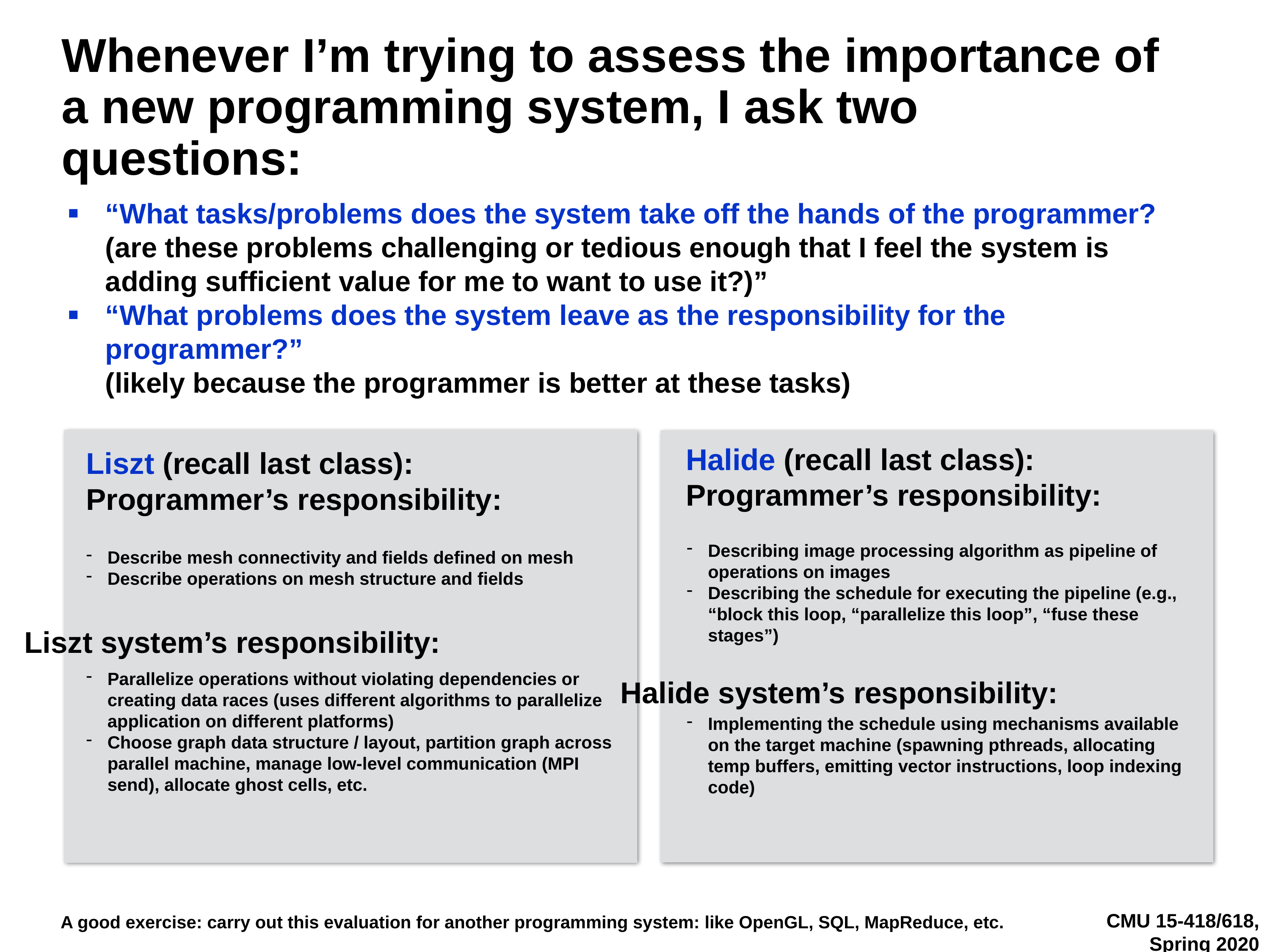

# Whenever I’m trying to assess the importance of a new programming system, I ask two questions:
“What tasks/problems does the system take off the hands of the programmer?
(are these problems challenging or tedious enough that I feel the system is adding sufficient value for me to want to use it?)”
“What problems does the system leave as the responsibility for the programmer?”
(likely because the programmer is better at these tasks)

Halide (recall last class):
Programmer’s responsibility:
Liszt (recall last class):
Programmer’s responsibility:
Describing image processing algorithm as pipeline of operations on images
Describing the schedule for executing the pipeline (e.g., “block this loop, “parallelize this loop”, “fuse these stages”)
Describe mesh connectivity and fields defined on mesh
Describe operations on mesh structure and fields
Liszt system’s responsibility:
Parallelize operations without violating dependencies or creating data races (uses different algorithms to parallelize application on different platforms)
Choose graph data structure / layout, partition graph across parallel machine, manage low-level communication (MPI send), allocate ghost cells, etc.
Halide system’s responsibility:
Implementing the schedule using mechanisms available on the target machine (spawning pthreads, allocating temp buffers, emitting vector instructions, loop indexing code)
A good exercise: carry out this evaluation for another programming system: like OpenGL, SQL, MapReduce, etc.